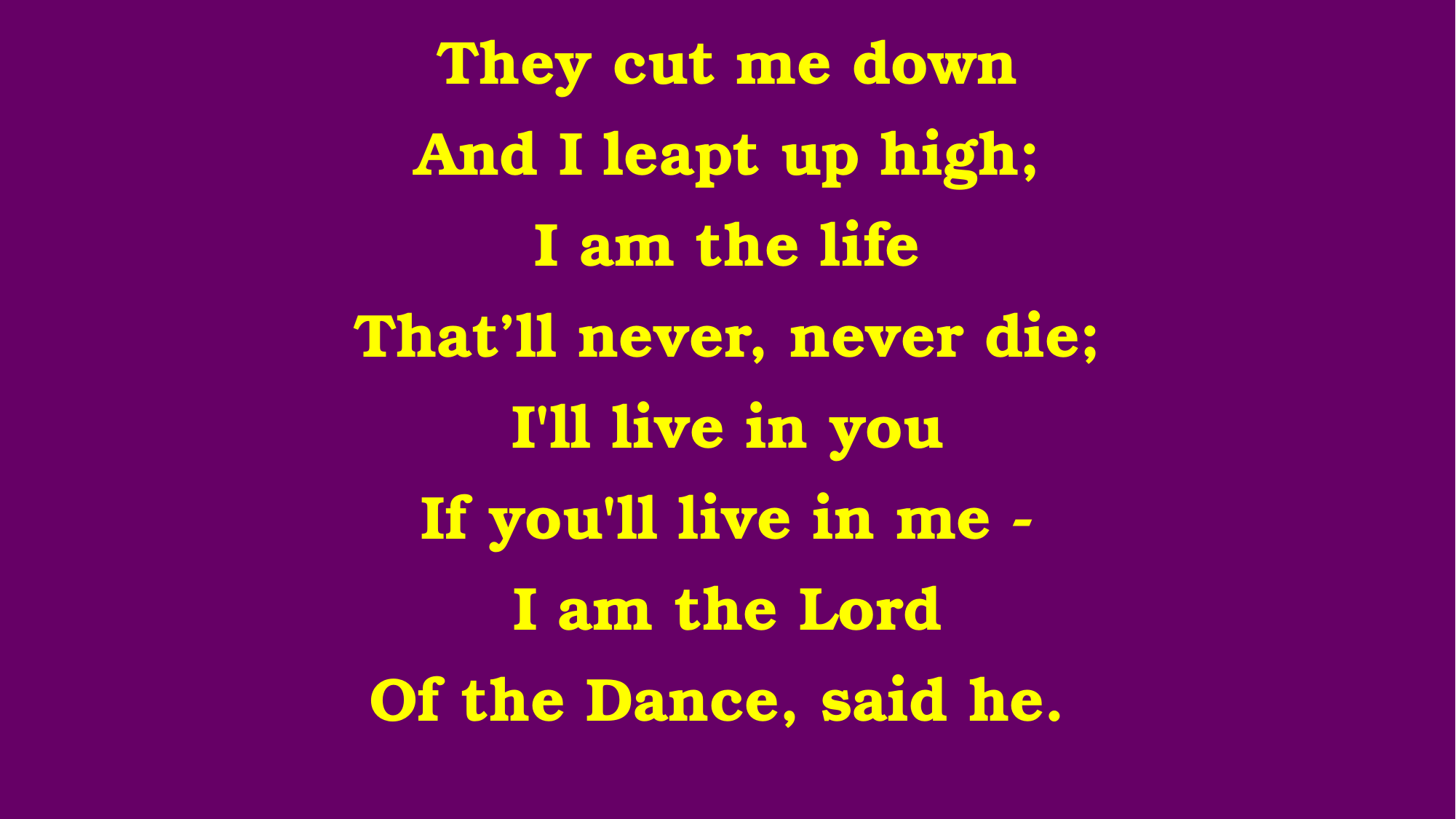

They cut me down
And I leapt up high;
I am the life
That’ll never, never die;
I'll live in you
If you'll live in me -
I am the Lord
Of the Dance, said he.